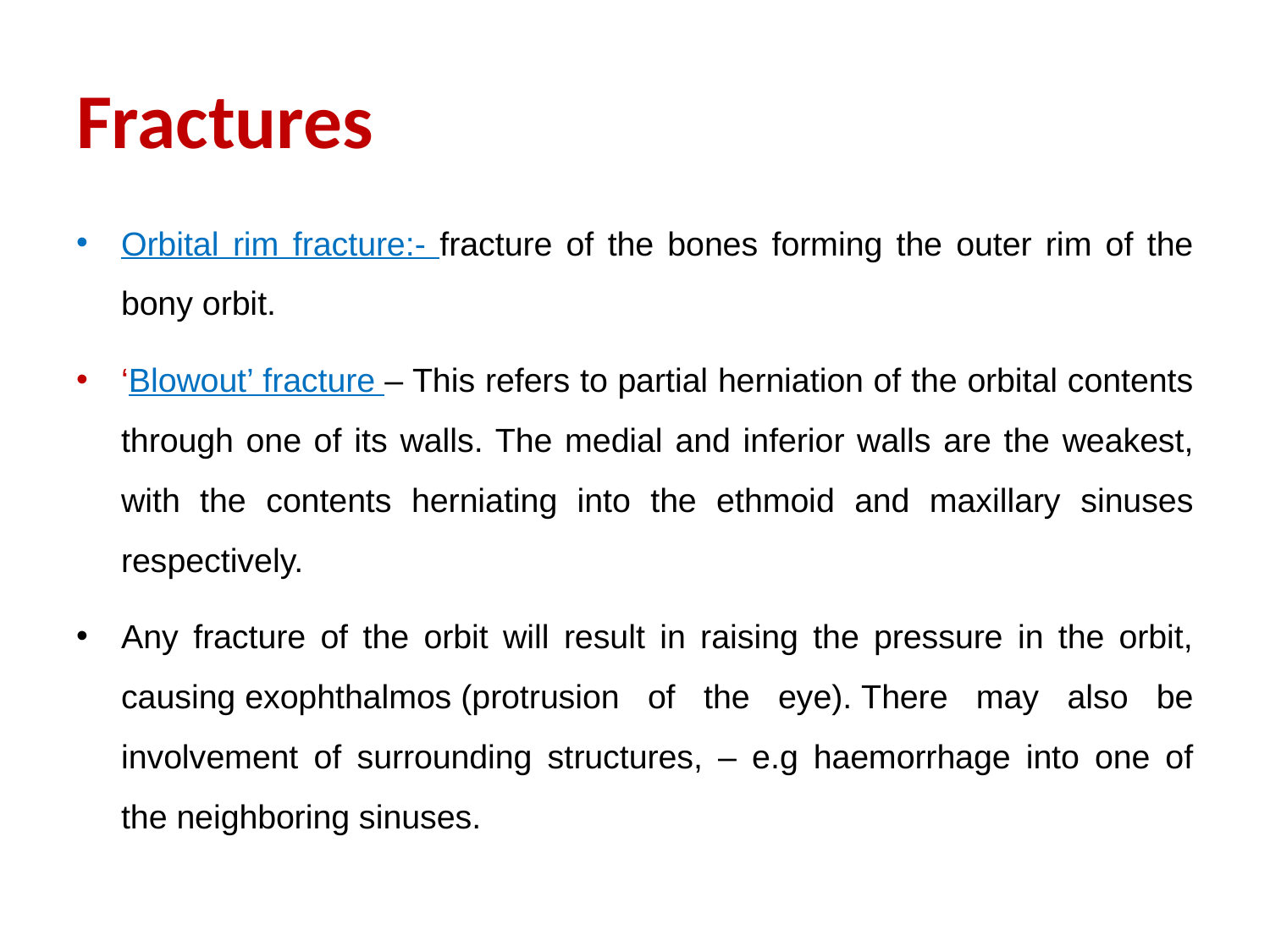

# Fractures
Orbital rim fracture:- fracture of the bones forming the outer rim of the bony orbit.
‘Blowout’ fracture – This refers to partial herniation of the orbital contents through one of its walls. The medial and inferior walls are the weakest, with the contents herniating into the ethmoid and maxillary sinuses respectively.
Any fracture of the orbit will result in raising the pressure in the orbit, causing exophthalmos (protrusion of the eye). There may also be involvement of surrounding structures, – e.g haemorrhage into one of the neighboring sinuses.